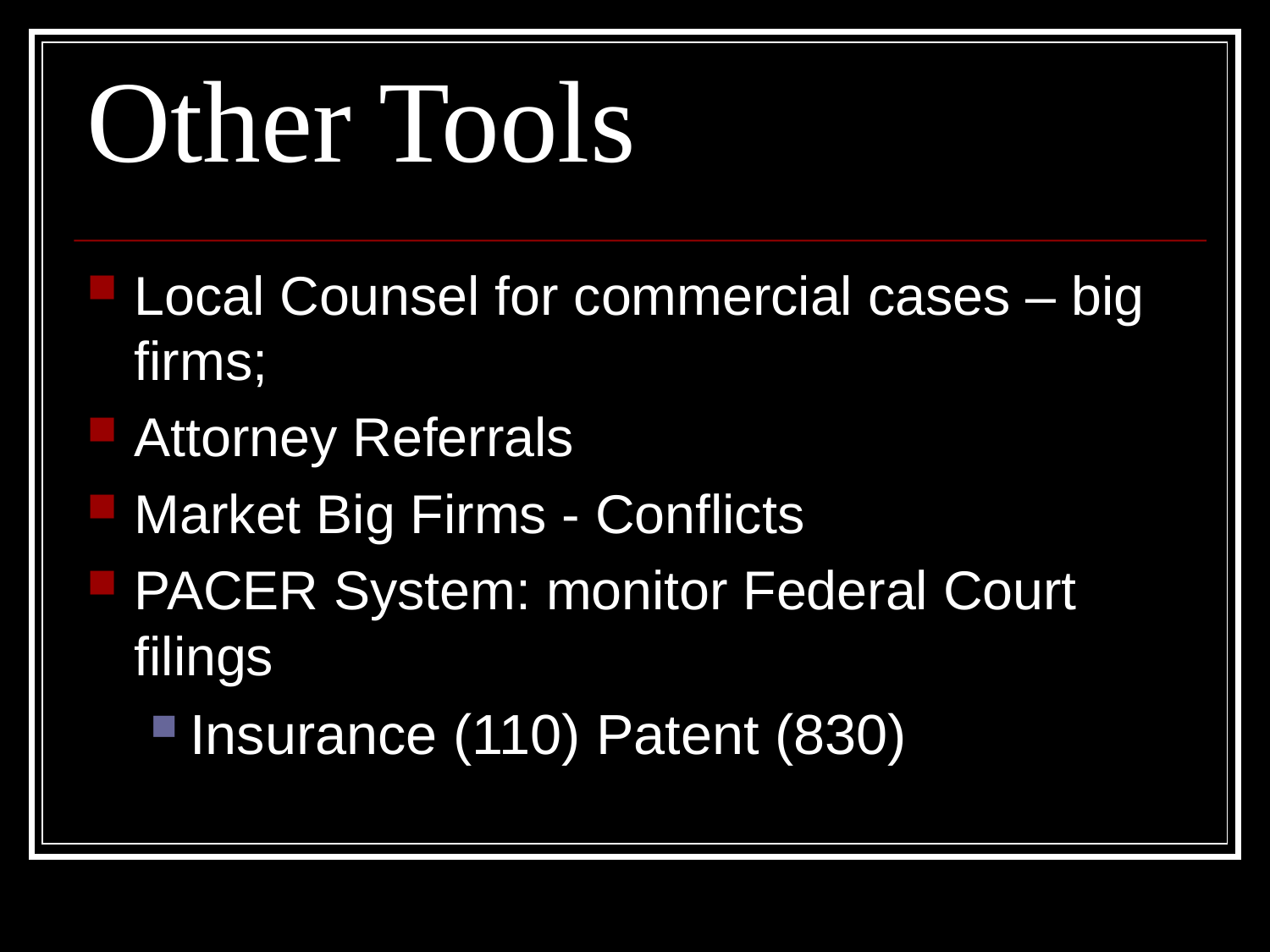

# Other Tools
Local Counsel for commercial cases – big firms;
Attorney Referrals
Market Big Firms - Conflicts
PACER System: monitor Federal Court filings
Insurance (110) Patent (830)